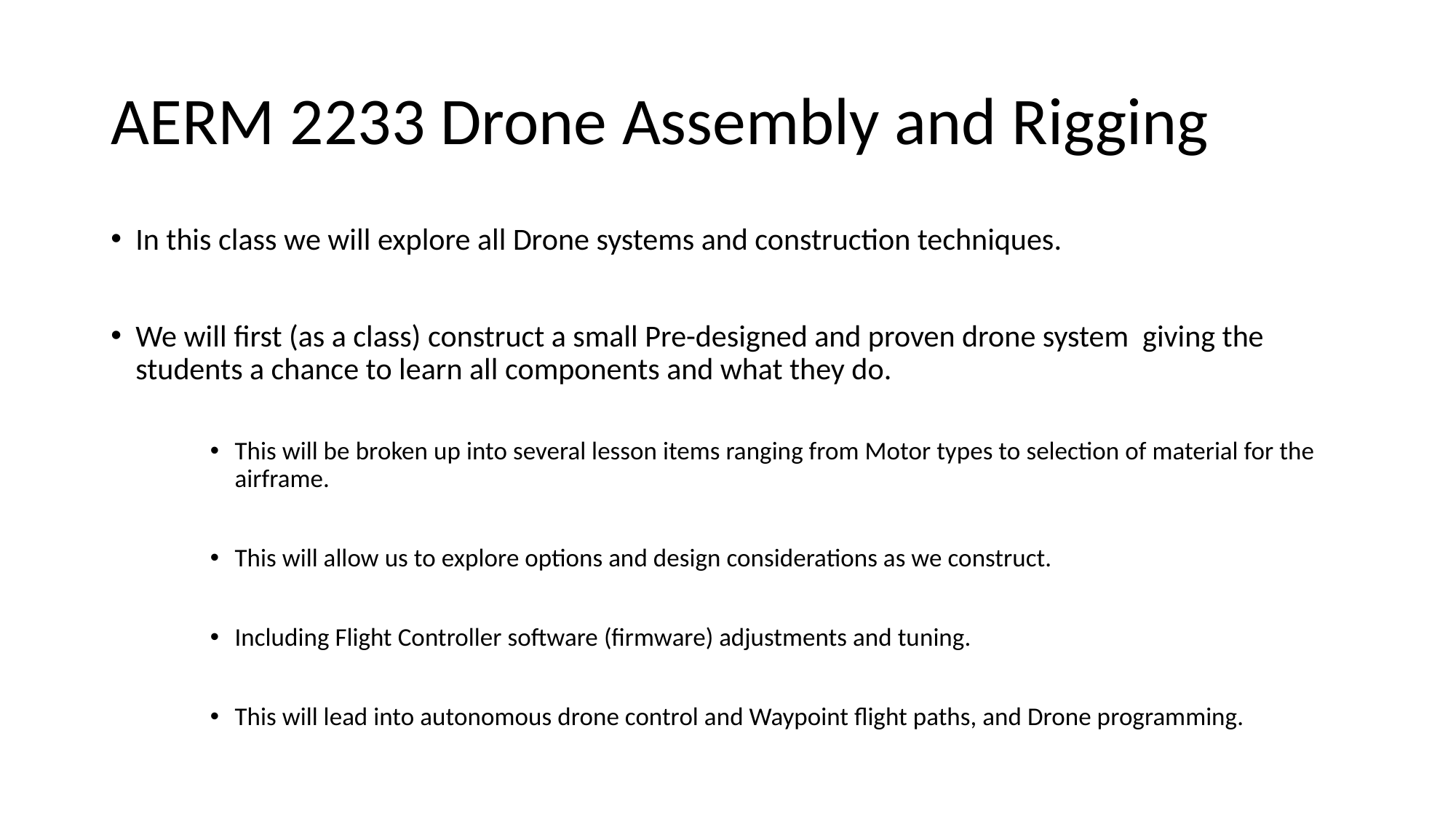

# AERM 2233 Drone Assembly and Rigging
In this class we will explore all Drone systems and construction techniques.

We will first (as a class) construct a small Pre-designed and proven drone system  giving the students a chance to learn all components and what they do.

This will be broken up into several lesson items ranging from Motor types to selection of material for the airframe.

This will allow us to explore options and design considerations as we construct.

Including Flight Controller software (firmware) adjustments and tuning.

This will lead into autonomous drone control and Waypoint flight paths, and Drone programming.